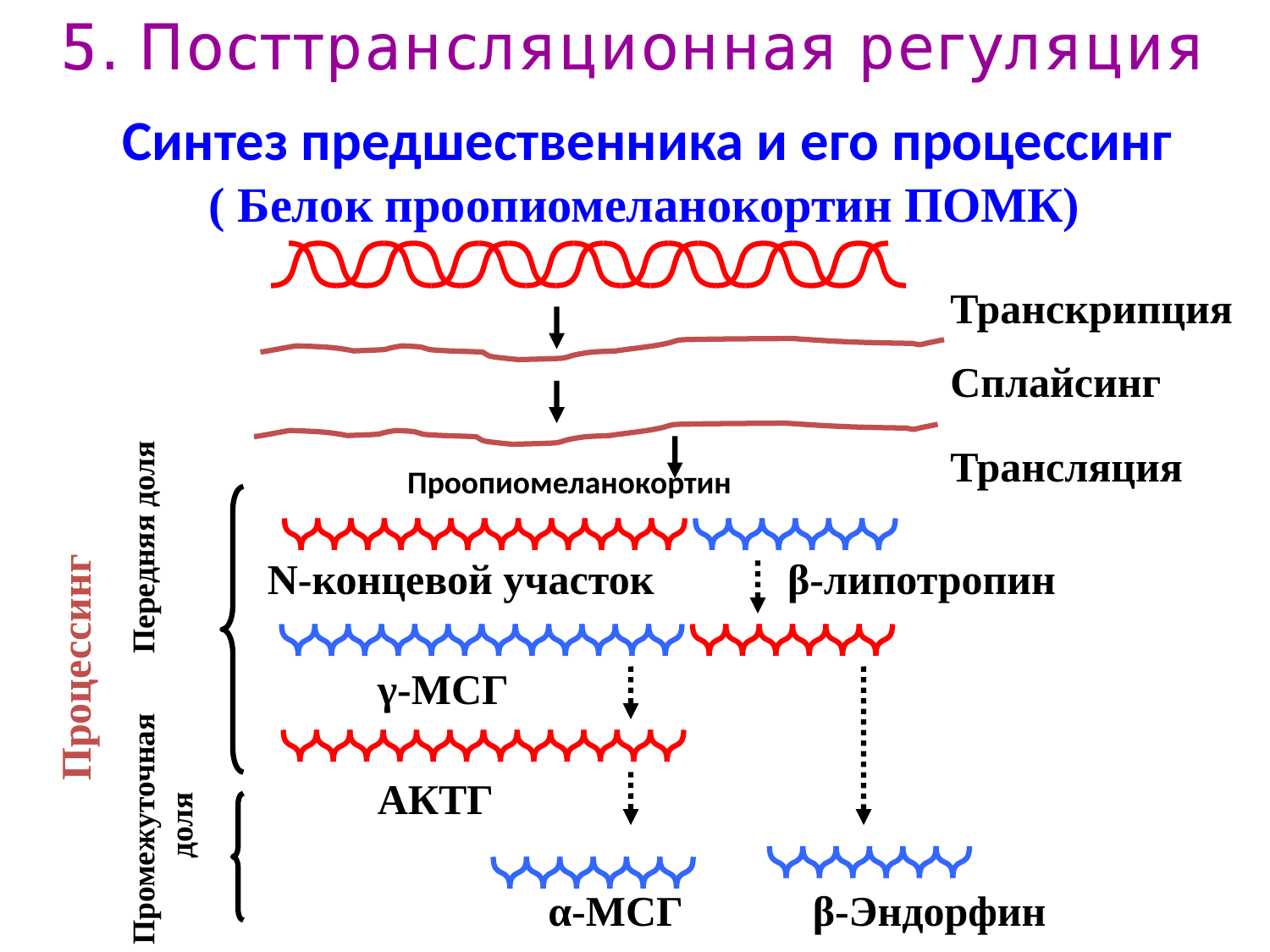

5. Посттрансляционная регуляция
# Синтез предшественника и его процессинг
( Белок проопиомеланокортин ПОМК)
Транскрипция

Сплайсинг

Трансляция

Проопиомеланокортин

Передняя доля
N-концевой участок
β-липотропин

Процессинг
γ-МСГ

АКТГ

Промежуточная
доля

α-МСГ
β-Эндорфин